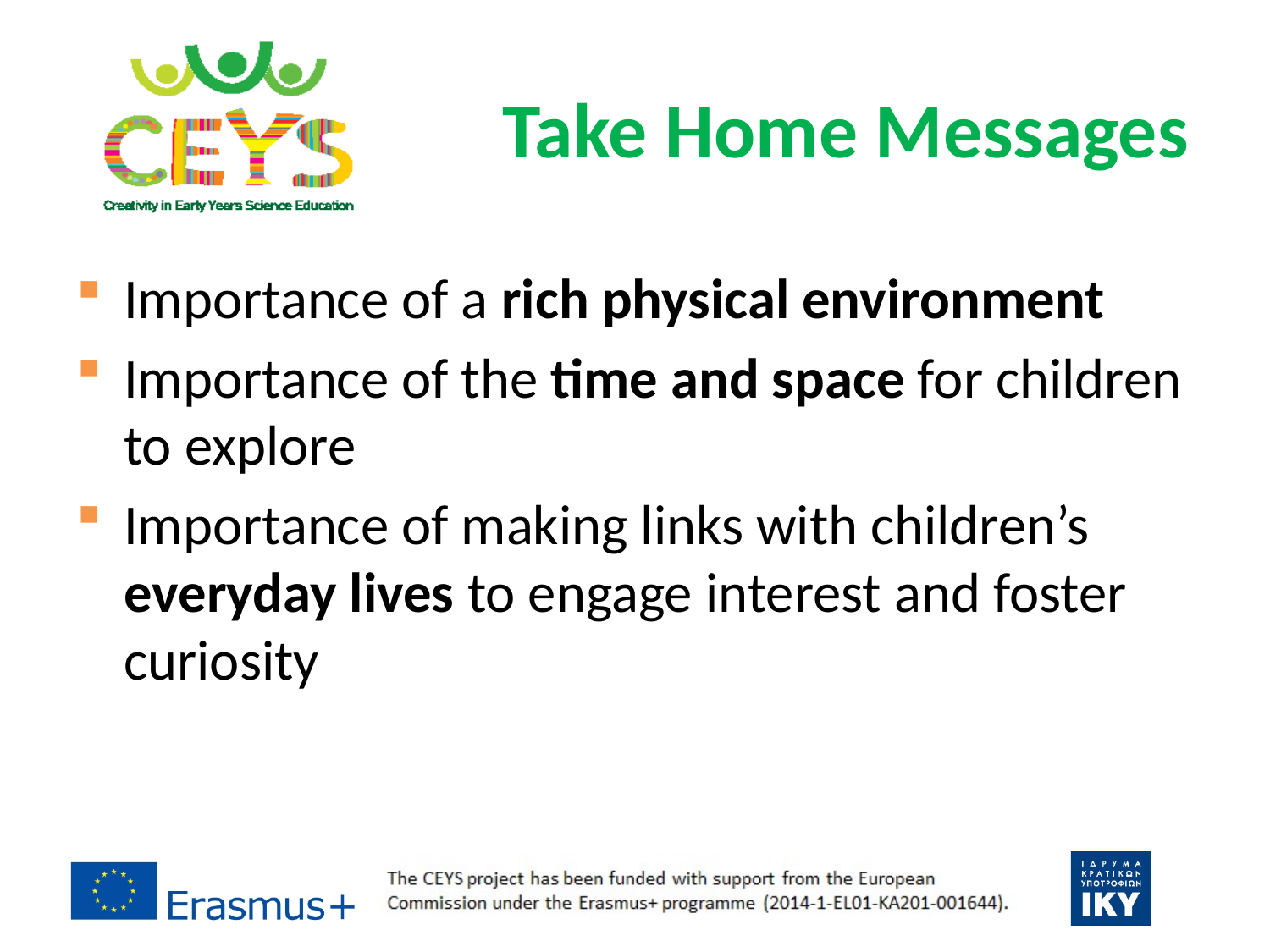

# Take Home Messages
Importance of a rich physical environment
Importance of the time and space for children to explore
Importance of making links with children’s everyday lives to engage interest and foster curiosity